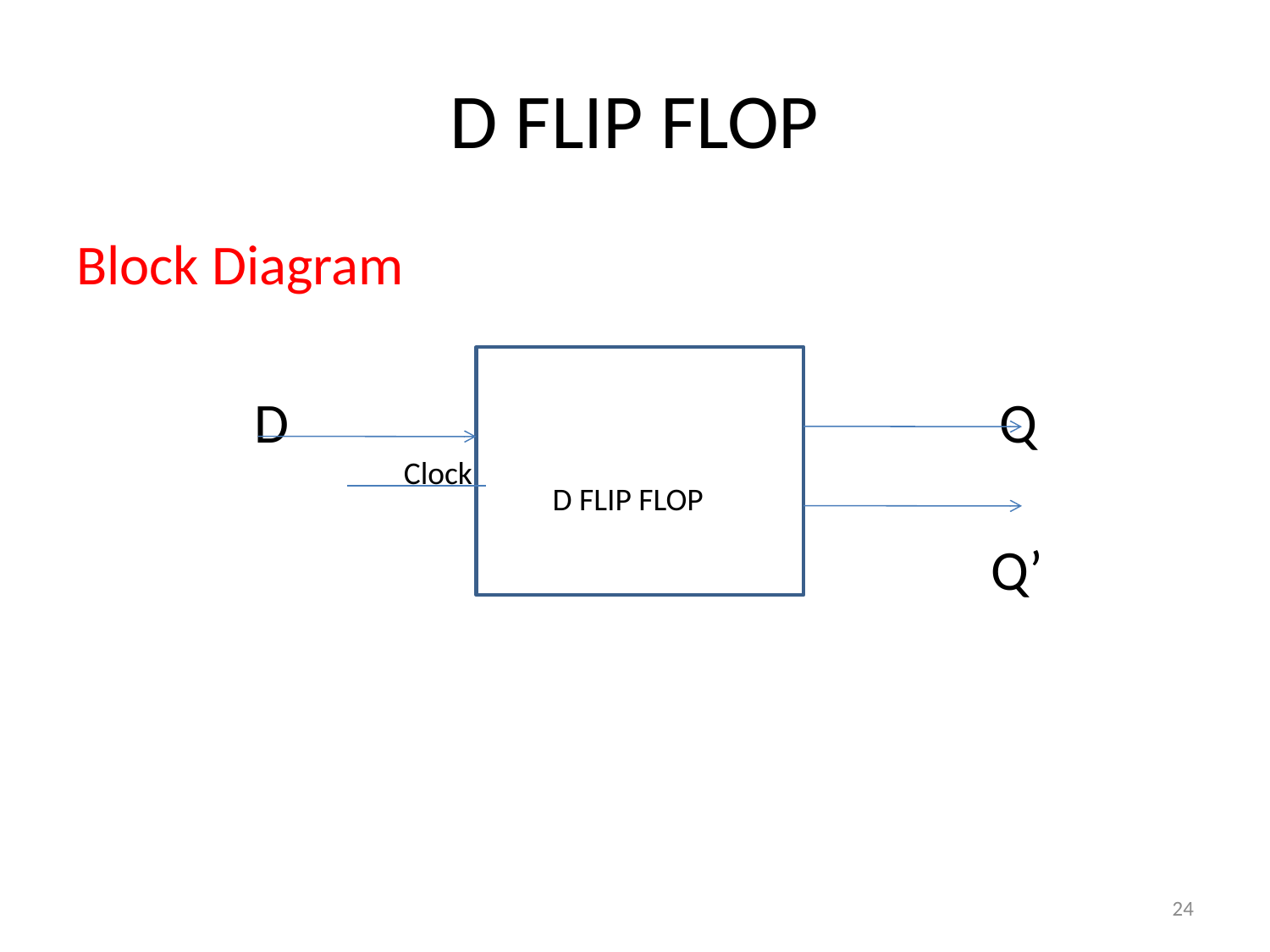

# D FLIP FLOP
Block Diagram

              D                                                        Q
                                                                        Q’

  D FLIP FLOP
             Clock
24